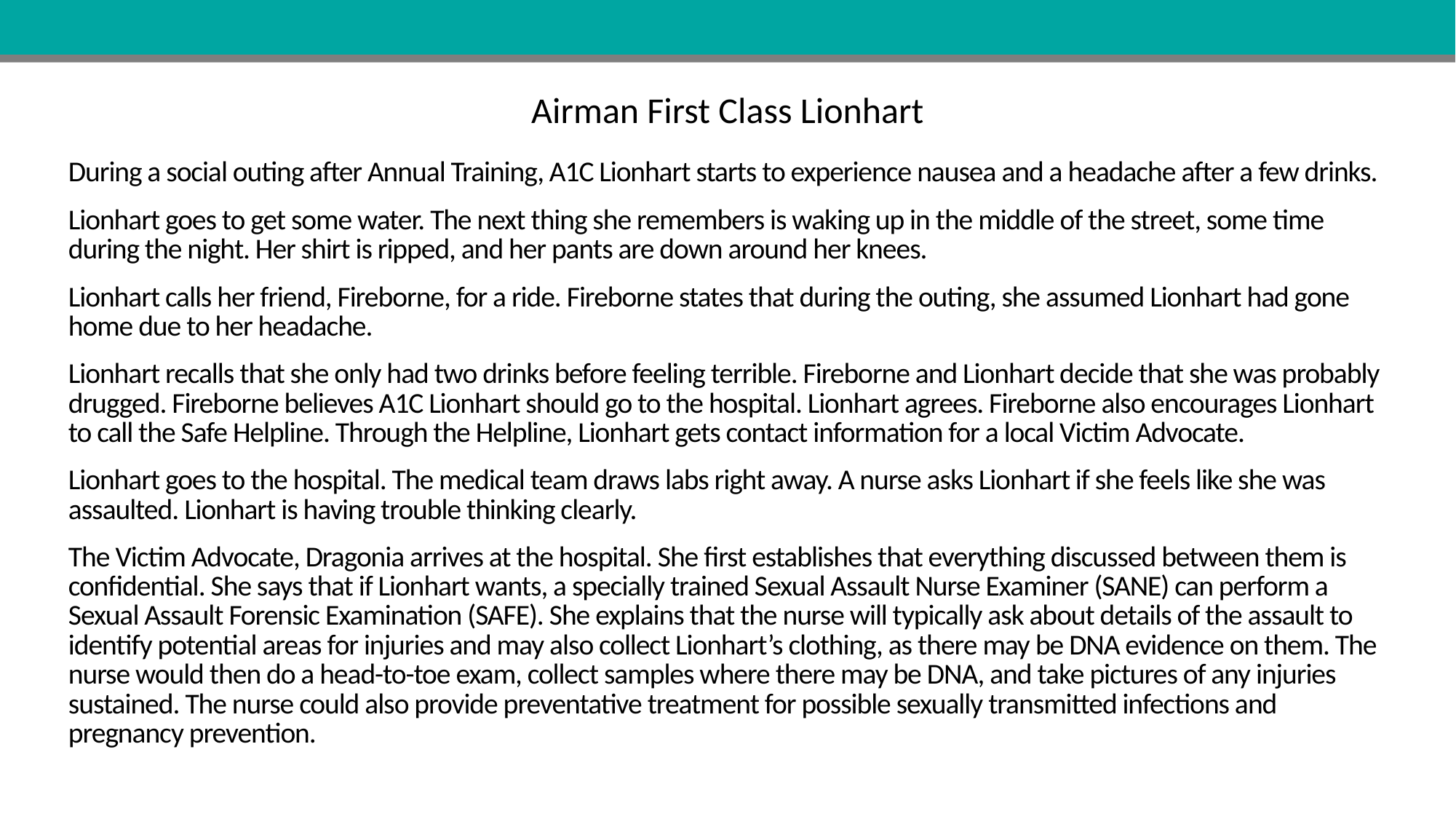

Airman First Class Lionhart
During a social outing after Annual Training, A1C Lionhart starts to experience nausea and a headache after a few drinks.
Lionhart goes to get some water. The next thing she remembers is waking up in the middle of the street, some time during the night. Her shirt is ripped, and her pants are down around her knees.
Lionhart calls her friend, Fireborne, for a ride. Fireborne states that during the outing, she assumed Lionhart had gone home due to her headache.
Lionhart recalls that she only had two drinks before feeling terrible. Fireborne and Lionhart decide that she was probably drugged. Fireborne believes A1C Lionhart should go to the hospital. Lionhart agrees. Fireborne also encourages Lionhart to call the Safe Helpline. Through the Helpline, Lionhart gets contact information for a local Victim Advocate.
Lionhart goes to the hospital. The medical team draws labs right away. A nurse asks Lionhart if she feels like she was assaulted. Lionhart is having trouble thinking clearly.
The Victim Advocate, Dragonia arrives at the hospital. She first establishes that everything discussed between them is confidential. She says that if Lionhart wants, a specially trained Sexual Assault Nurse Examiner (SANE) can perform a Sexual Assault Forensic Examination (SAFE). She explains that the nurse will typically ask about details of the assault to identify potential areas for injuries and may also collect Lionhart’s clothing, as there may be DNA evidence on them. The nurse would then do a head-to-toe exam, collect samples where there may be DNA, and take pictures of any injuries sustained. The nurse could also provide preventative treatment for possible sexually transmitted infections and pregnancy prevention.